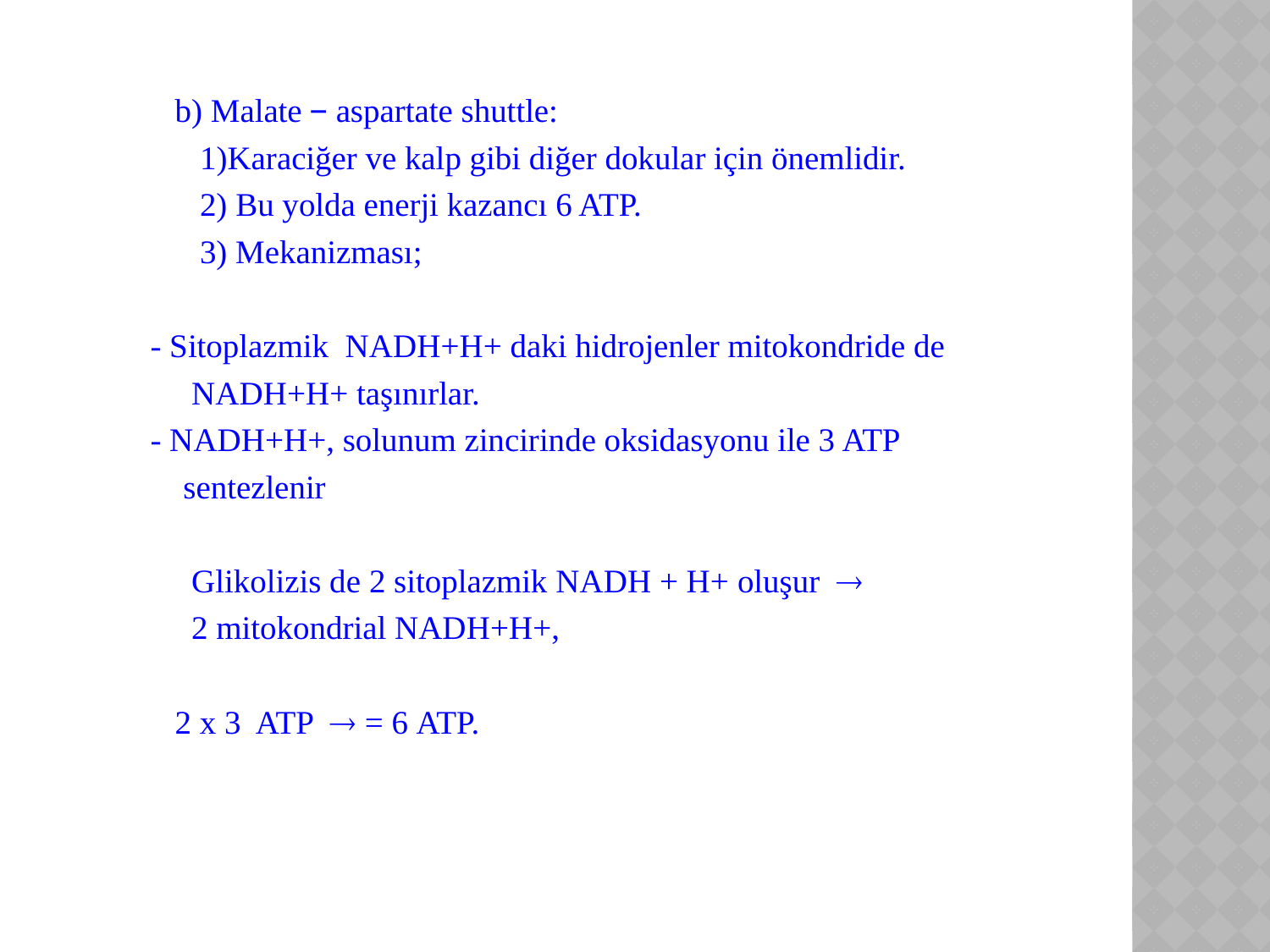

# b) Malate – aspartate shuttle:
               1)Karaciğer ve kalp gibi diğer dokular için önemlidir.
               2) Bu yolda enerji kazancı 6 ATP.
               3) Mekanizması;

         - Sitoplazmik  NADH+H+ daki hidrojenler mitokondride de
              NADH+H+ taşınırlar.
         - NADH+H+, solunum zincirinde oksidasyonu ile 3 ATP
             sentezlenir

              Glikolizis de 2 sitoplazmik NADH + H+ oluşur  →
              2 mitokondrial NADH+H+,

            2 x 3  ATP  → = 6 ATP.